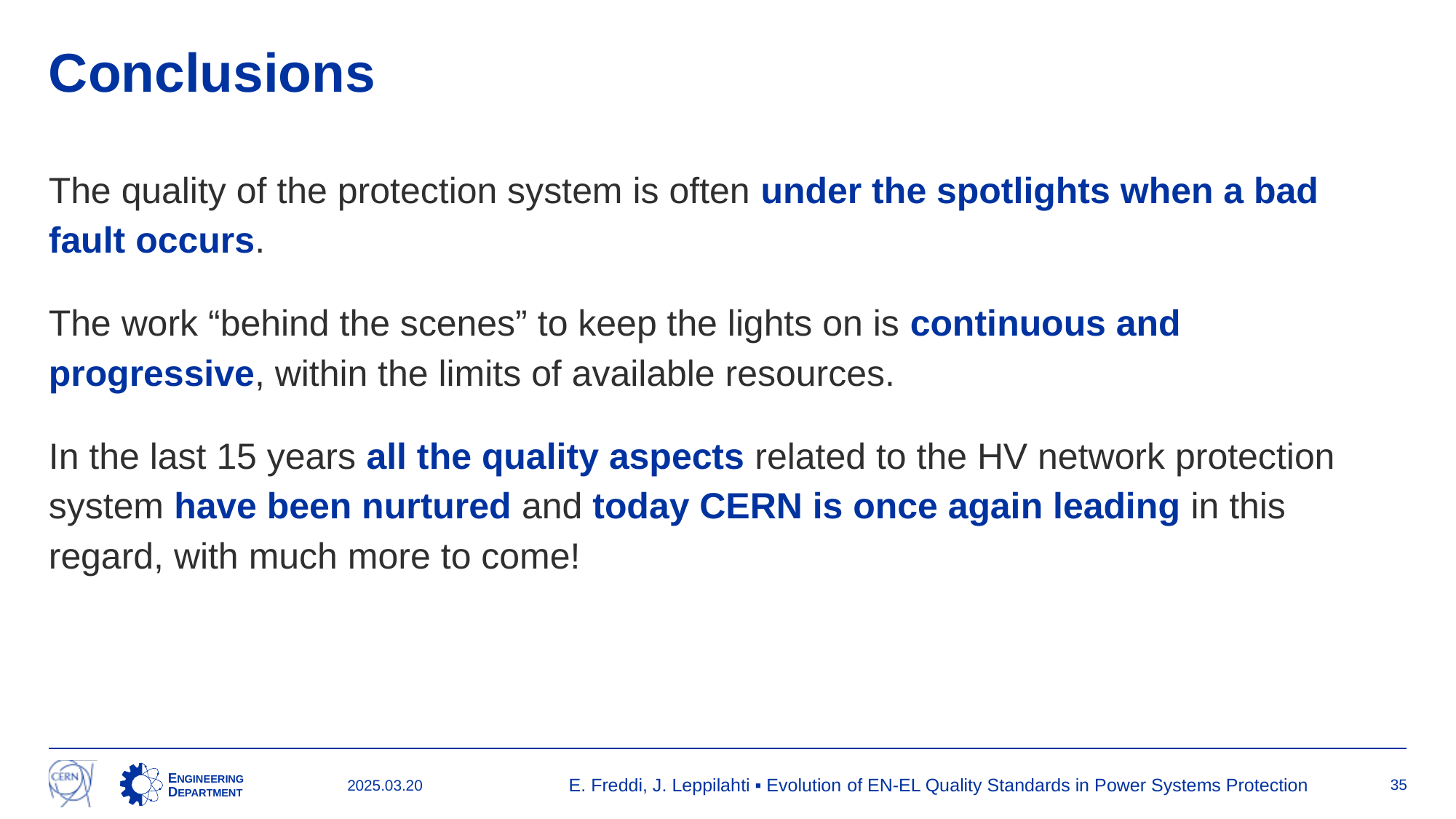

# Conclusions
The quality of the protection system is often under the spotlights when a bad fault occurs.
The work “behind the scenes” to keep the lights on is continuous and progressive, within the limits of available resources.
In the last 15 years all the quality aspects related to the HV network protection system have been nurtured and today CERN is once again leading in this regard, with much more to come!
E. Freddi, J. Leppilahti ▪ Evolution of EN-EL Quality Standards in Power Systems Protection
35
2025.03.20